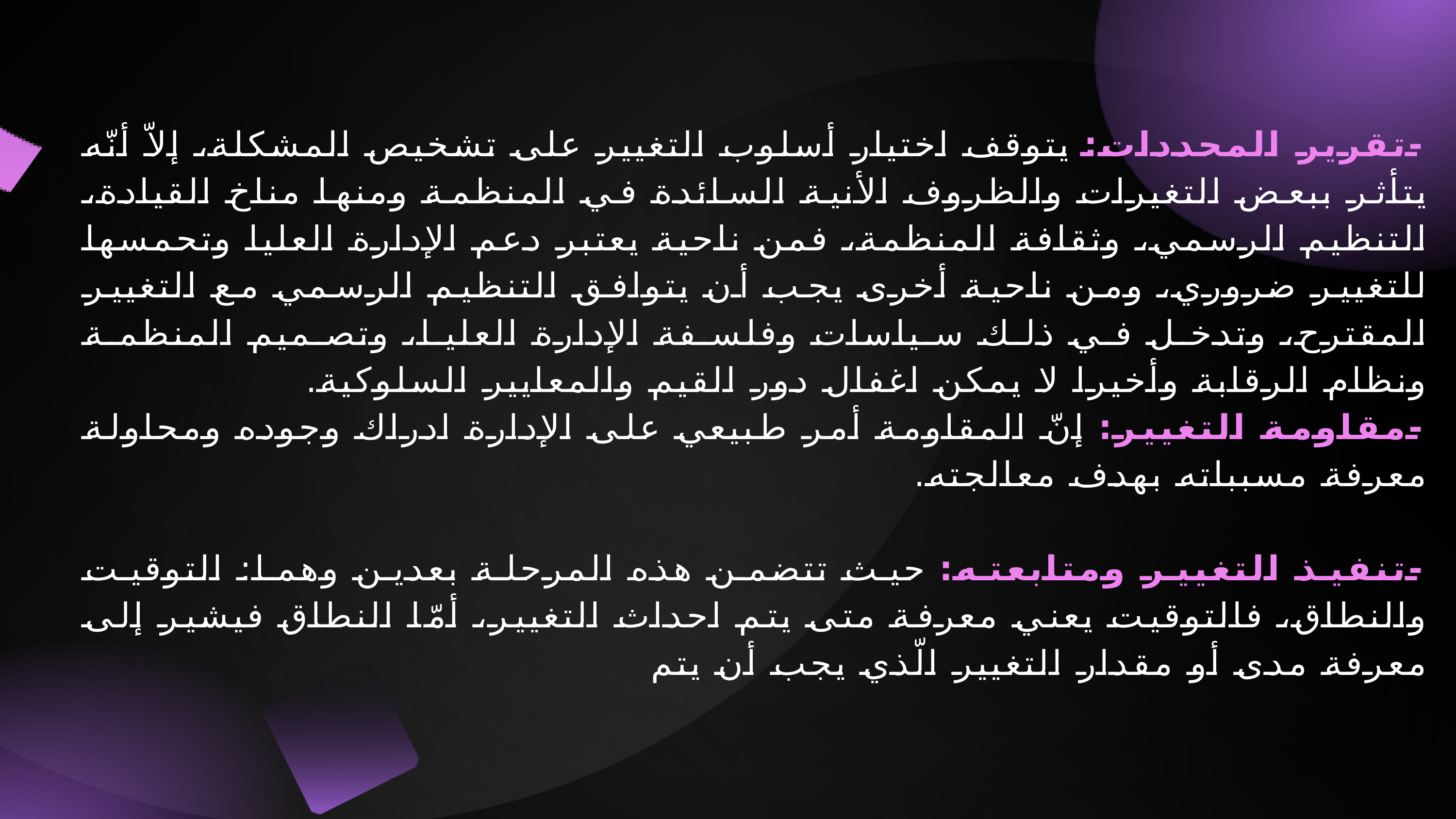

-تقرير المحددات: يتوقف اختيار أسلوب التغيير على تشخيص المشكلة، إلاّ أنّه يتأثر ببعض التغيرات والظروف الأنية السائدة في المنظمة ومنها مناخ القيادة، التنظيم الرسمي، وثقافة المنظمة، فمن ناحية يعتبر دعم الإدارة العليا وتحمسها للتغيير ضروري، ومن ناحية أخرى يجب أن يتوافق التنظيم الرسمي مع التغيير المقترح، وتدخل في ذلك سياسات وفلسفة الإدارة العليا، وتصميم المنظمة ونظام الرقابة وأخيرا لا يمكن اغفال دور القيم والمعايير السلوكية.
-مقاومة التغيير: إنّ المقاومة أمر طبيعي على الإدارة ادراك وجوده ومحاولة معرفة مسبباته بهدف معالجته.

-تنفيذ التغيير ومتابعته: حيث تتضمن هذه المرحلة بعدين وهما: التوقيت والنطاق، فالتوقيت يعني معرفة متى يتم احداث التغيير، أمّا النطاق فيشير إلى معرفة مدى أو مقدار التغيير الّذي يجب أن يتم